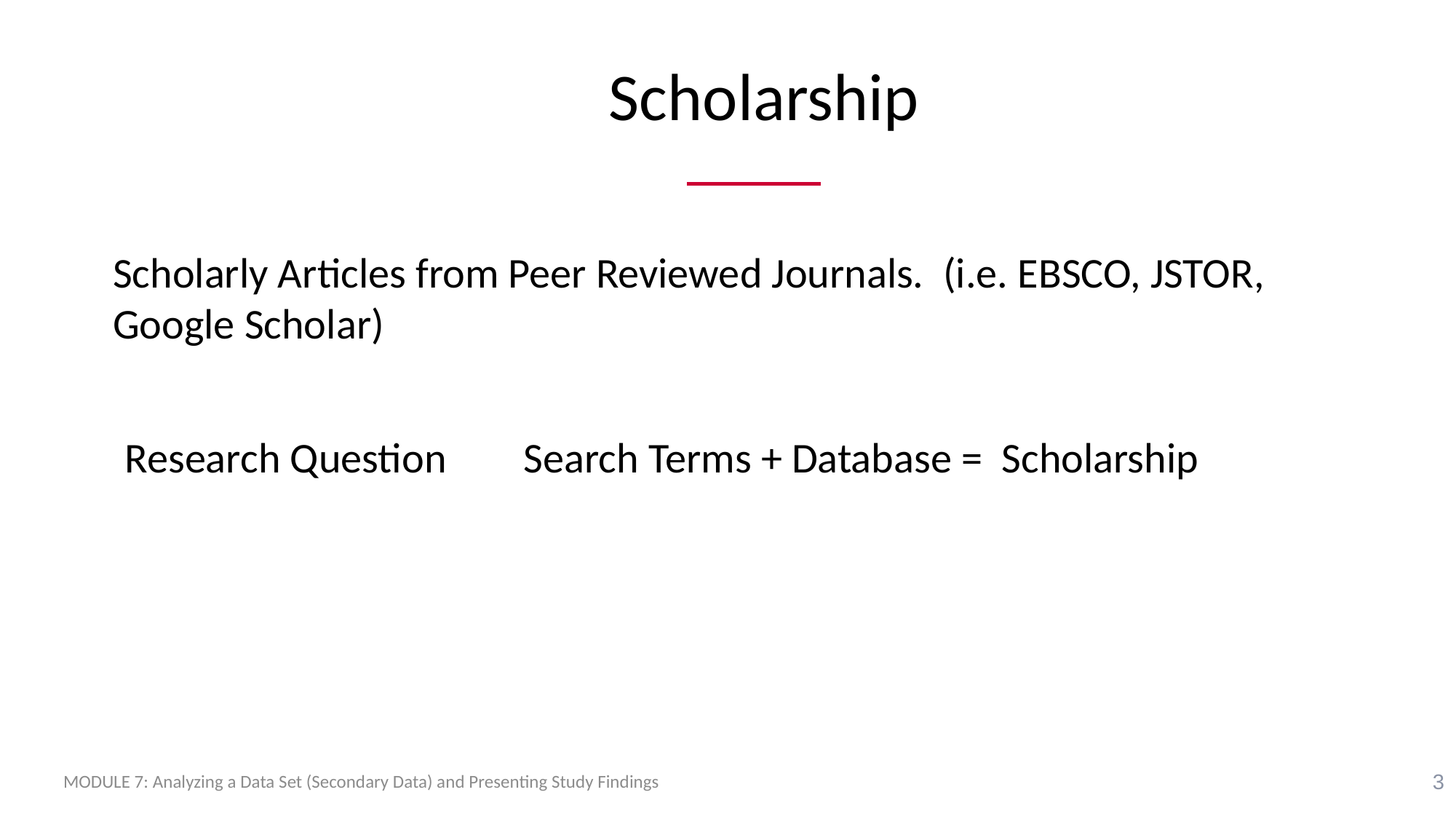

# Scholarship
Scholarly Articles from Peer Reviewed Journals.  (i.e. EBSCO, JSTOR, Google Scholar)
Research Question        Search Terms + Database =  Scholarship
MODULE 7: Analyzing a Data Set (Secondary Data) and Presenting Study Findings
3